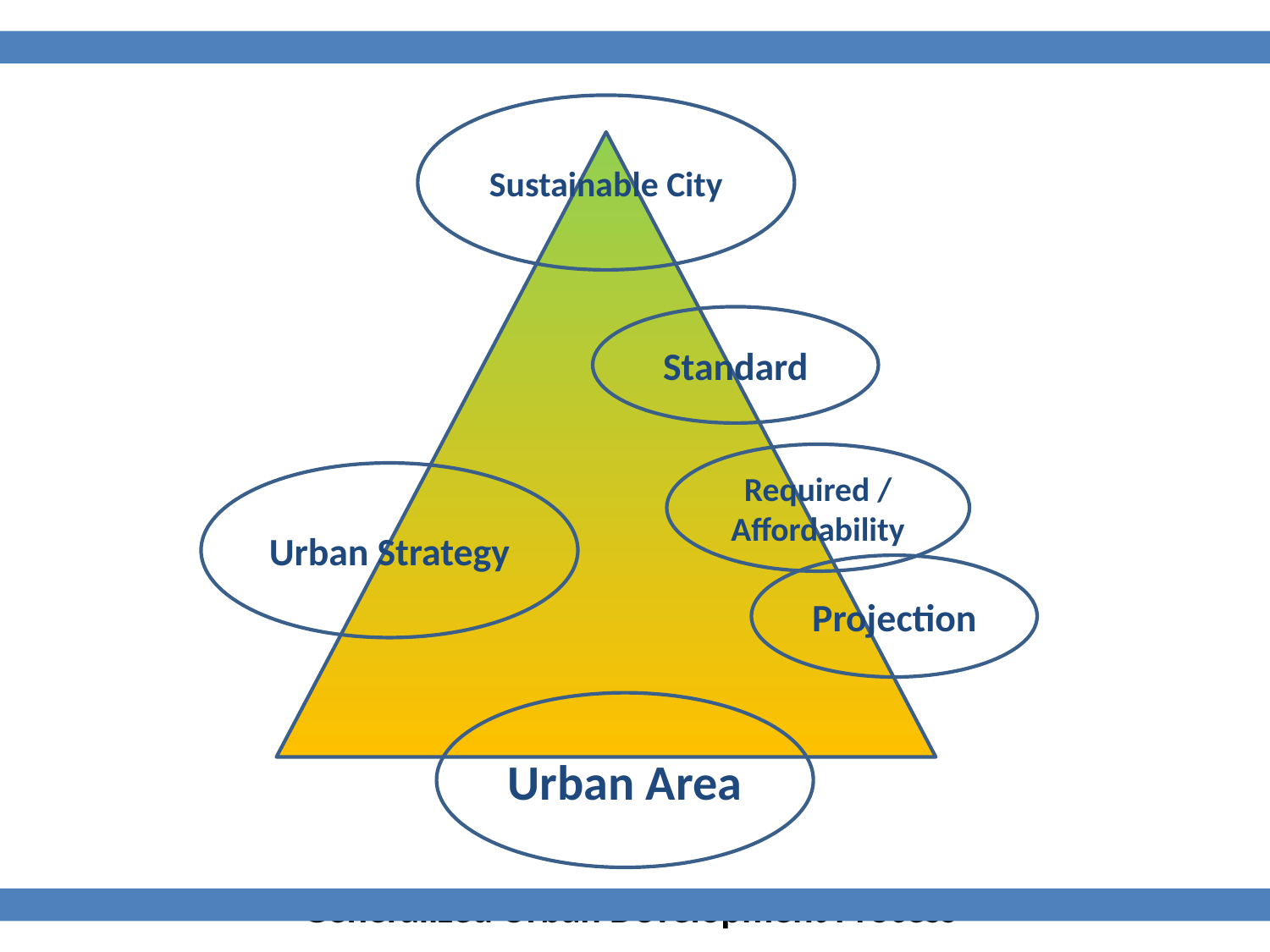

Sustainable City

Standard
Required / Affordability
Urban Strategy
Projection
Urban Area
Generalized Urban Development Process